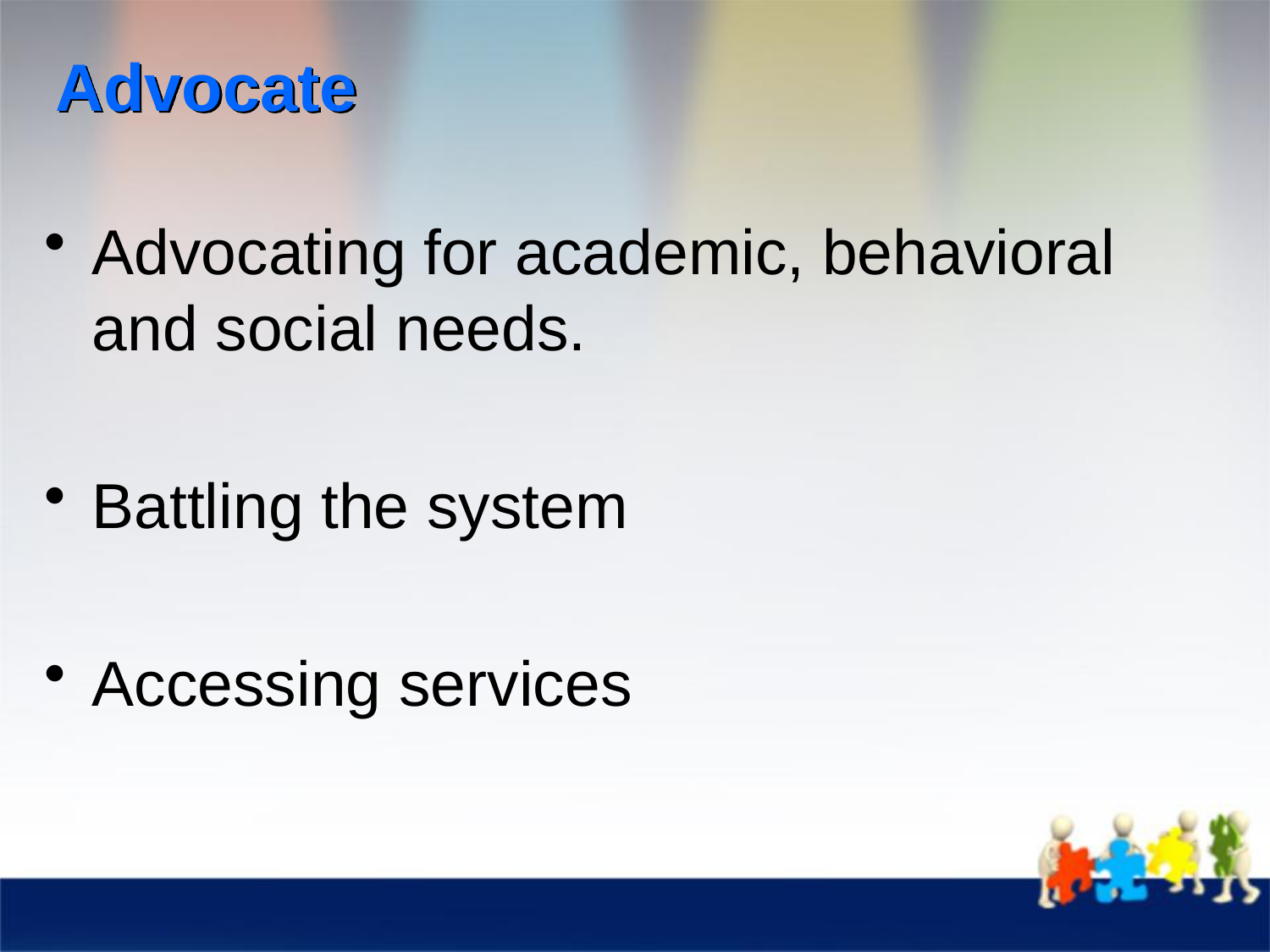

# Advocate

Advocating for academic, behavioral and social needs.

Battling the system

Accessing services